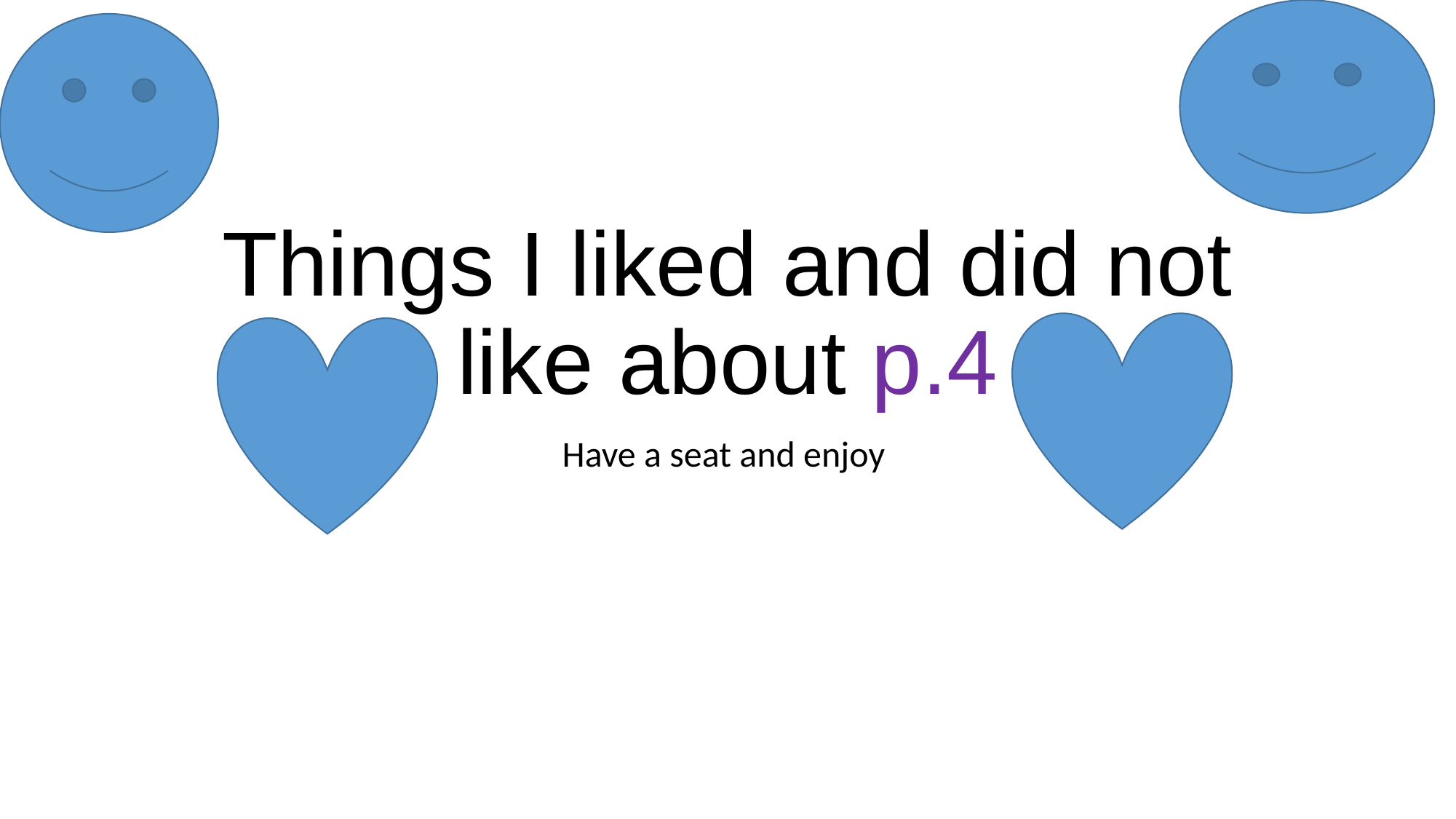

# Things I liked and did not like about p.4

Have a seat and enjoy